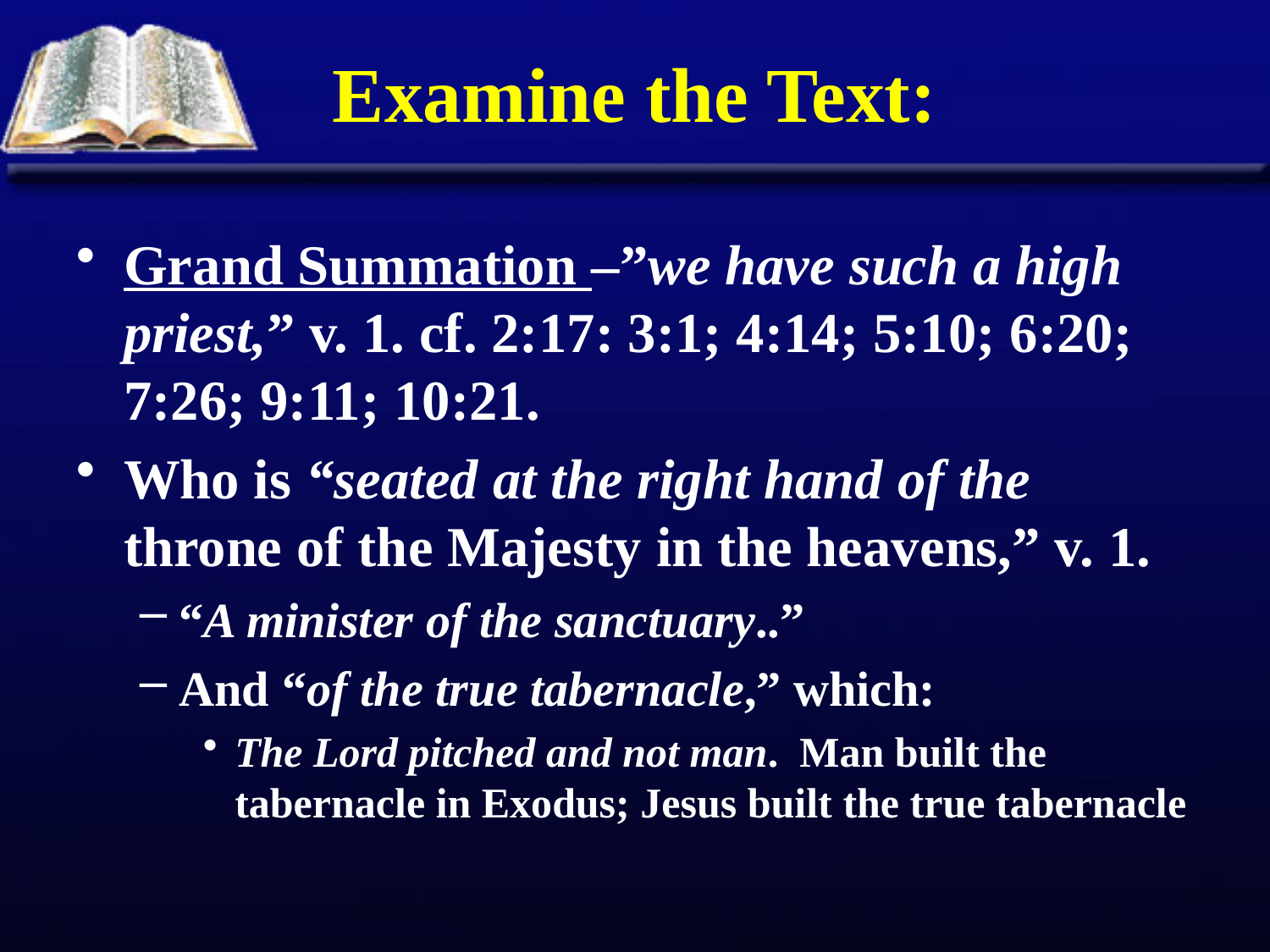

# Examine the Text:
Grand Summation –”we have such a high priest,” v. 1. cf. 2:17: 3:1; 4:14; 5:10; 6:20; 7:26; 9:11; 10:21.
Who is “seated at the right hand of the throne of the Majesty in the heavens,” v. 1.
“A minister of the sanctuary..”
And “of the true tabernacle,” which:
The Lord pitched and not man.  Man built the tabernacle in Exodus; Jesus built the true tabernacle